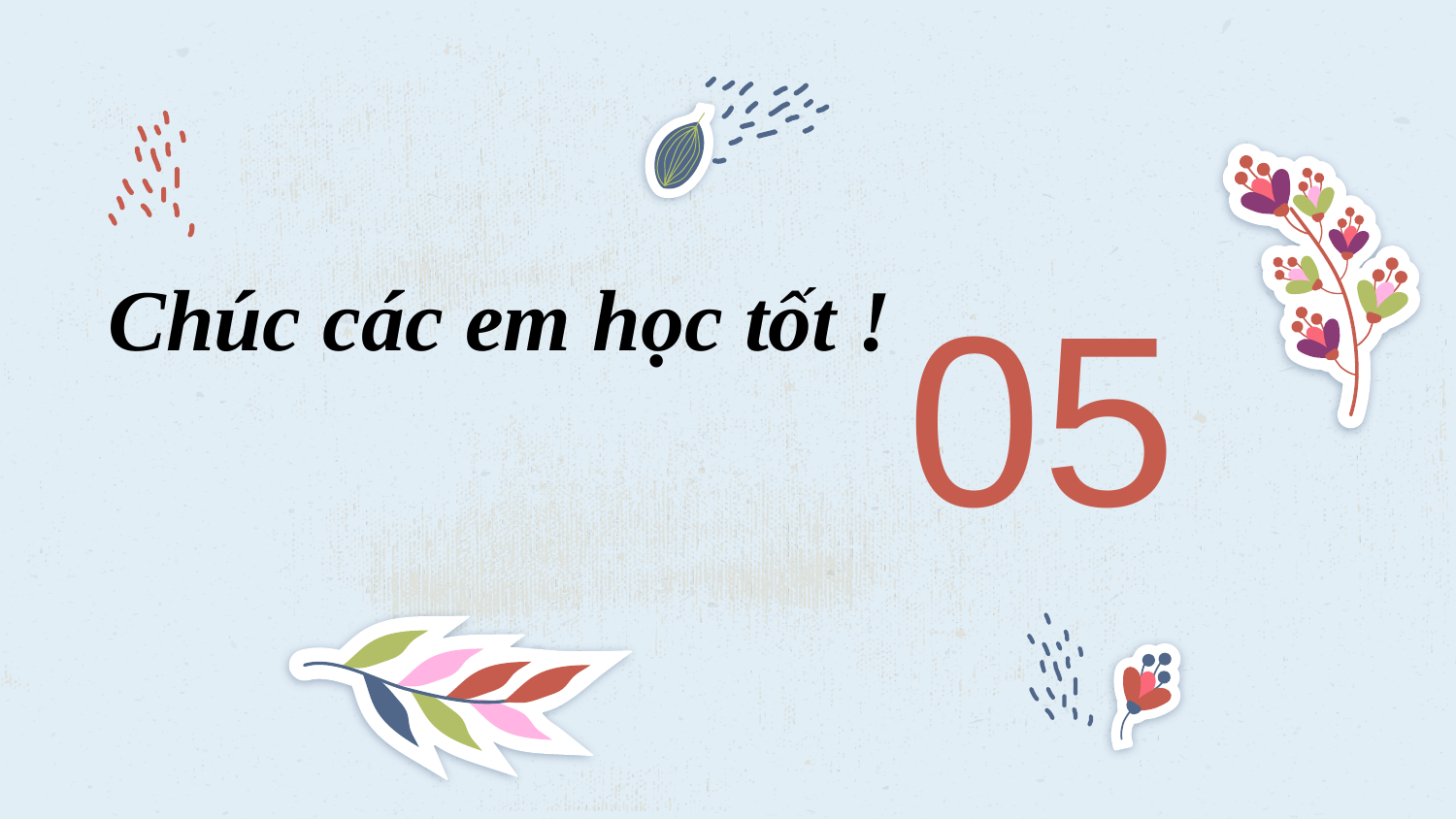

Giáo án biên soạn bởi Kim Dung 0336032445 https://www.facebook.com/phamkimdung25/ .
Chỉ được phép chia sẻ bởi chủ sở hữu.

# Chúc các em học tốt !
05